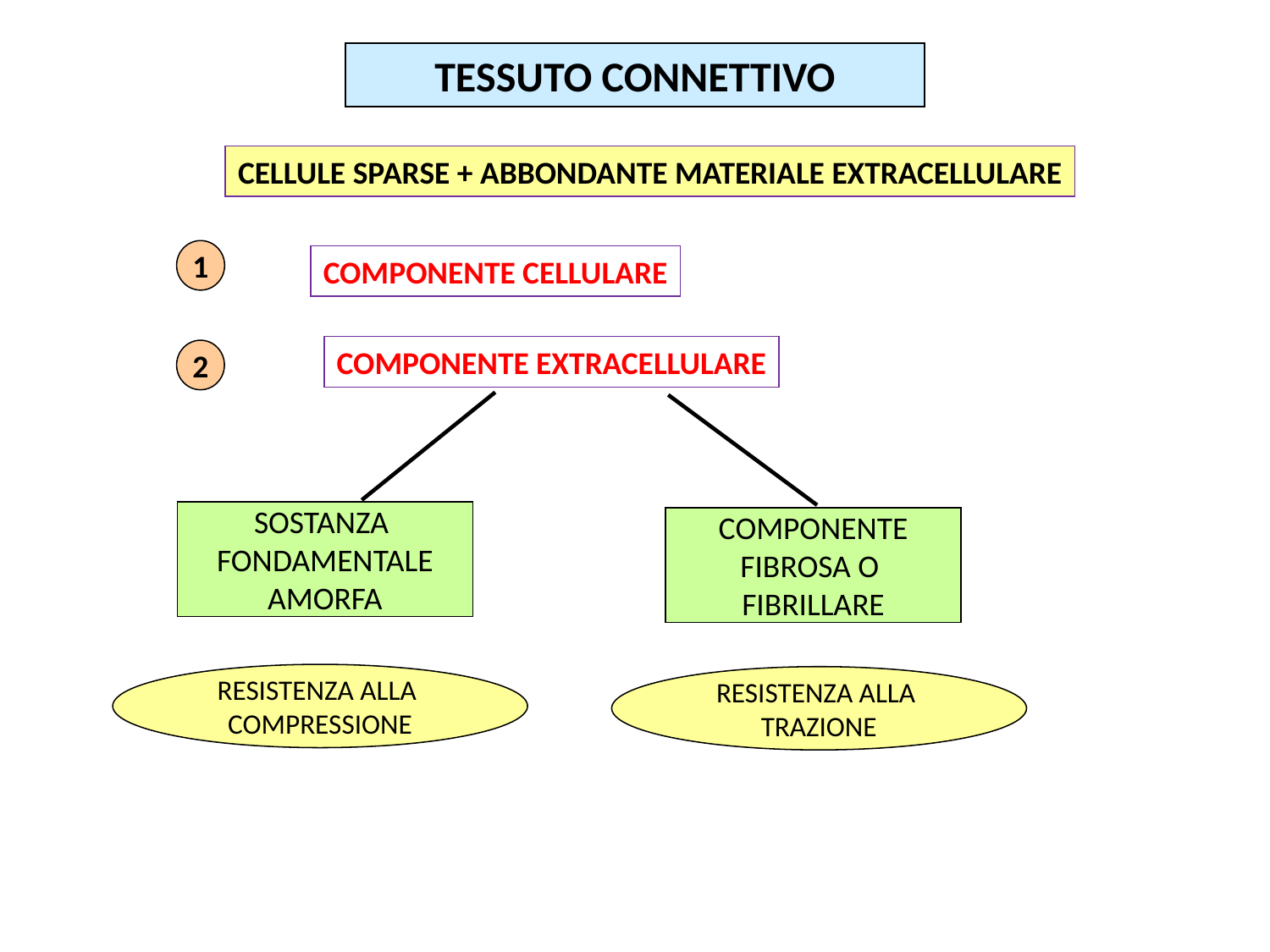

TESSUTO CONNETTIVO
CELLULE SPARSE + ABBONDANTE MATERIALE EXTRACELLULARE
1
COMPONENTE CELLULARE
COMPONENTE EXTRACELLULARE
2

SOSTANZA
FONDAMENTALE
AMORFA
COMPONENTE
FIBROSA O
FIBRILLARE
RESISTENZA ALLA
COMPRESSIONE
RESISTENZA ALLA
TRAZIONE